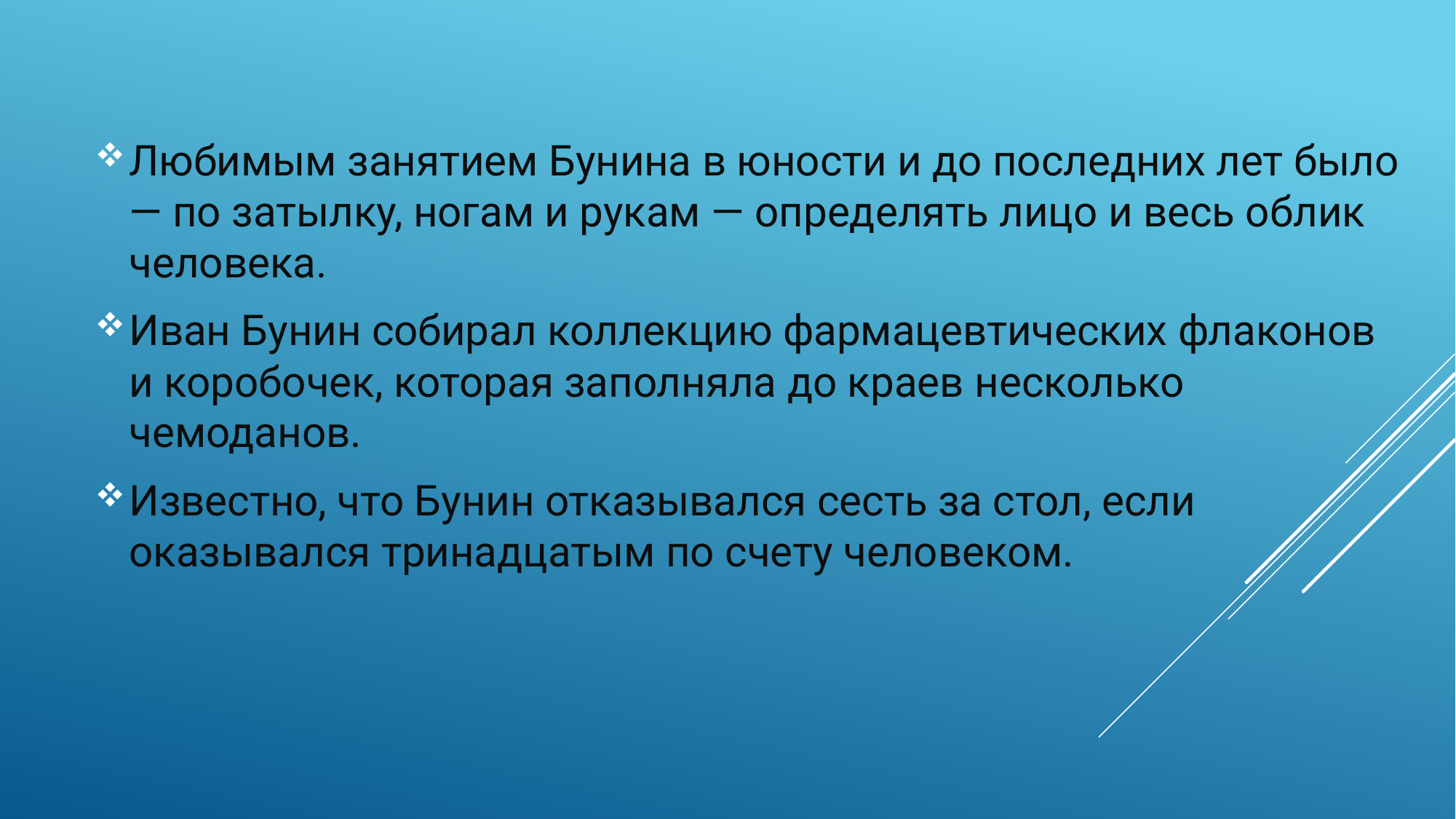

Любимым занятием Бунина в юности и до последних лет было — по затылку, ногам и рукам — определять лицо и весь облик человека.
Иван Бунин собирал коллекцию фармацевтических флаконов и коробочек, которая заполняла до краев несколько чемоданов.
Известно, что Бунин отказывался сесть за стол, если оказывался тринадцатым по счету человеком.